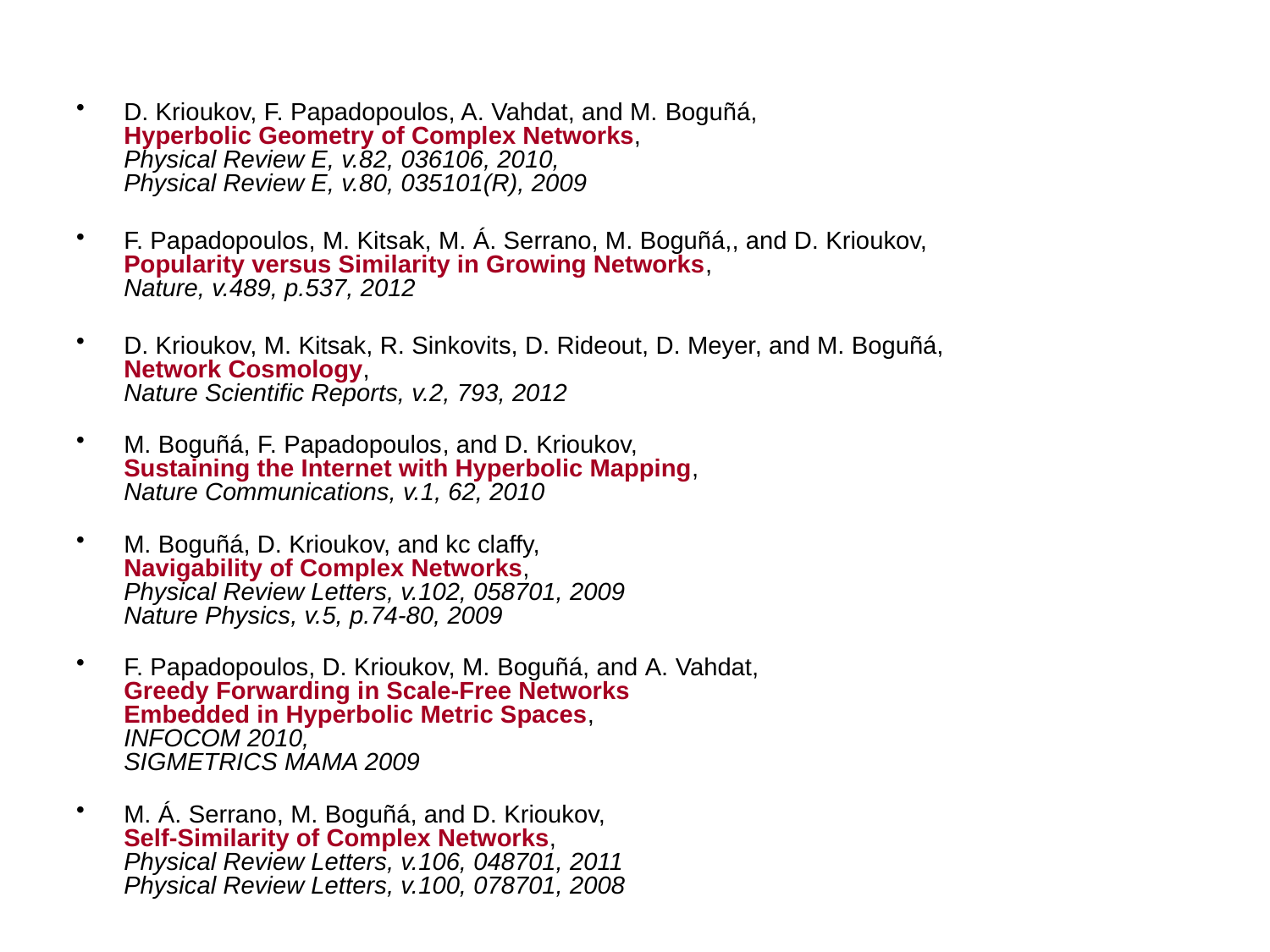

D. Krioukov, F. Papadopoulos, A. Vahdat, and M. Boguñá,
Hyperbolic Geometry of Complex Networks,
Physical Review E, v.82, 036106, 2010,
Physical Review E, v.80, 035101(R), 2009
F. Papadopoulos, M. Kitsak, M. Á. Serrano, M. Boguñá,, and D. Krioukov,
Popularity versus Similarity in Growing Networks,
Nature, v.489, p.537, 2012

D. Krioukov, M. Kitsak, R. Sinkovits, D. Rideout, D. Meyer, and M. Boguñá,
Network Cosmology,
Nature Scientific Reports, v.2, 793, 2012
M. Boguñá, F. Papadopoulos, and D. Krioukov,
Sustaining the Internet with Hyperbolic Mapping,
Nature Communications, v.1, 62, 2010
M. Boguñá, D. Krioukov, and kc claffy,
Navigability of Complex Networks,
Physical Review Letters, v.102, 058701, 2009
Nature Physics, v.5, p.74-80, 2009
F. Papadopoulos, D. Krioukov, M. Boguñá, and A. Vahdat,
Greedy Forwarding in Scale-Free Networks
Embedded in Hyperbolic Metric Spaces,
INFOCOM 2010,
SIGMETRICS MAMA 2009
M. Á. Serrano, M. Boguñá, and D. Krioukov,
Self-Similarity of Complex Networks,
Physical Review Letters, v.106, 048701, 2011
Physical Review Letters, v.100, 078701, 2008